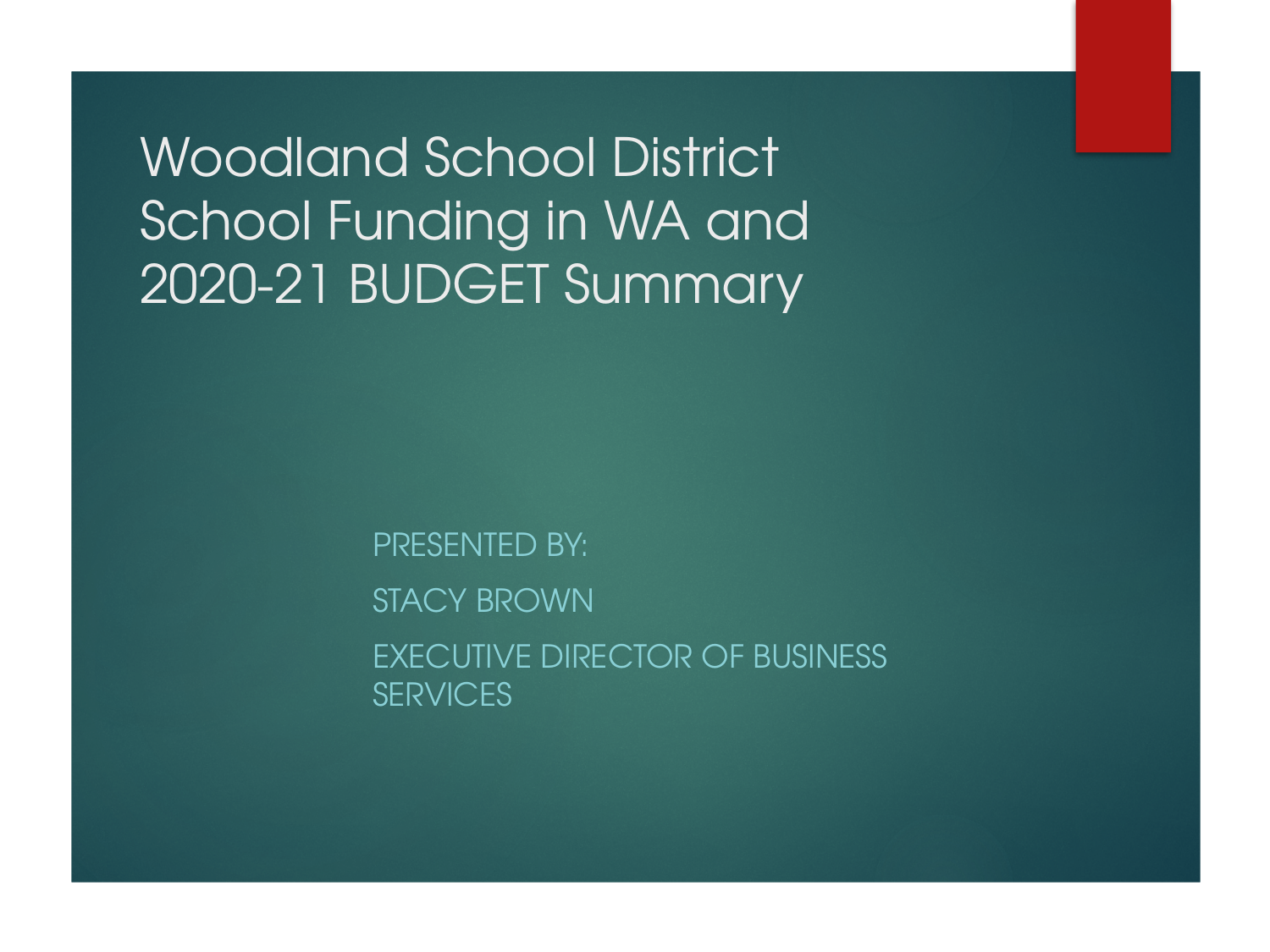

# Woodland School District School Funding in WA and 2020-21 BUDGET Summary
Presented by:
Stacy Brown
Executive Director of Business Services